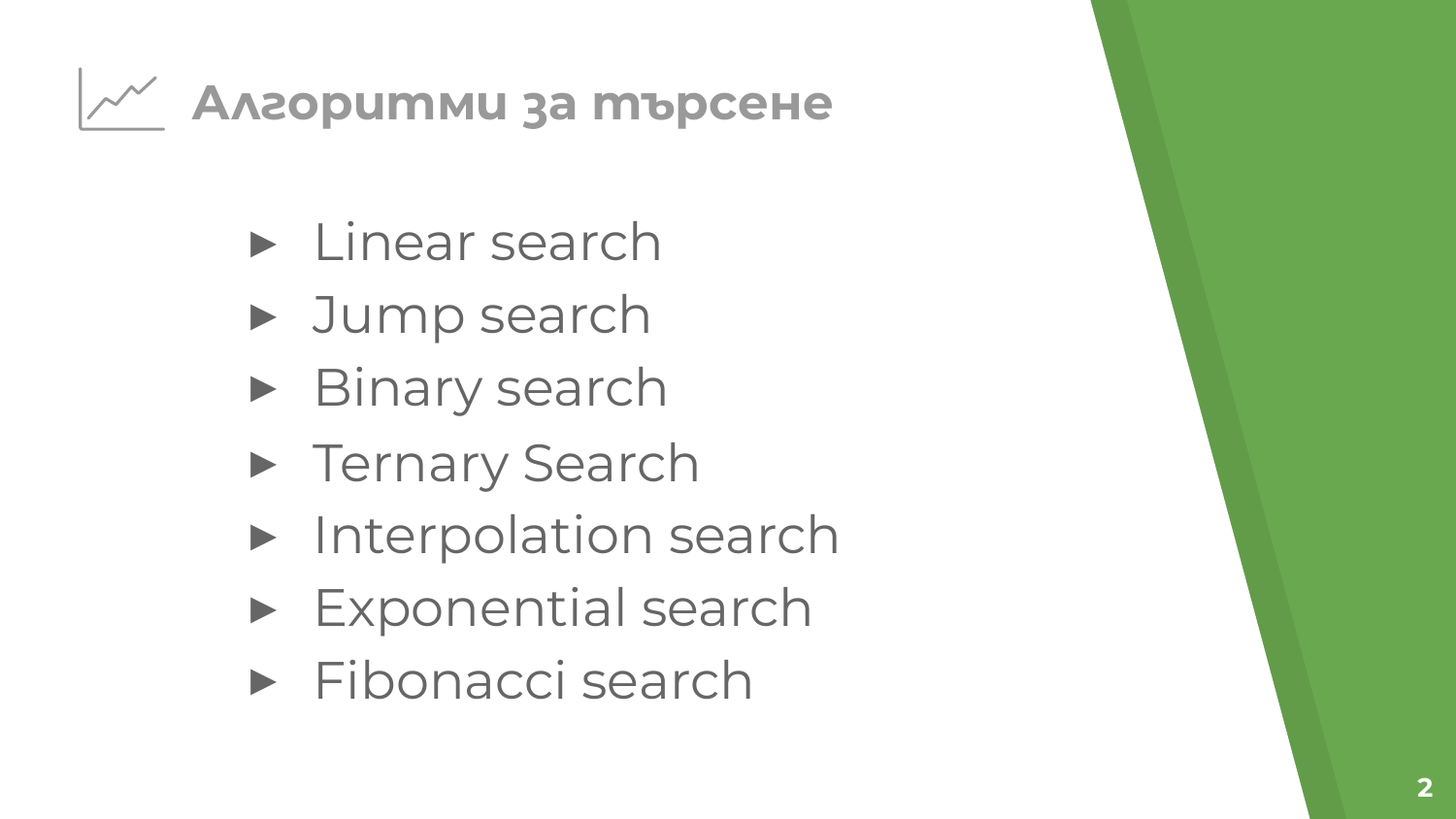

Алгоритми за търсене
Linear search
Jump search
Binary search
Ternary Search
Interpolation search
Exponential search
Fibonacci search
2